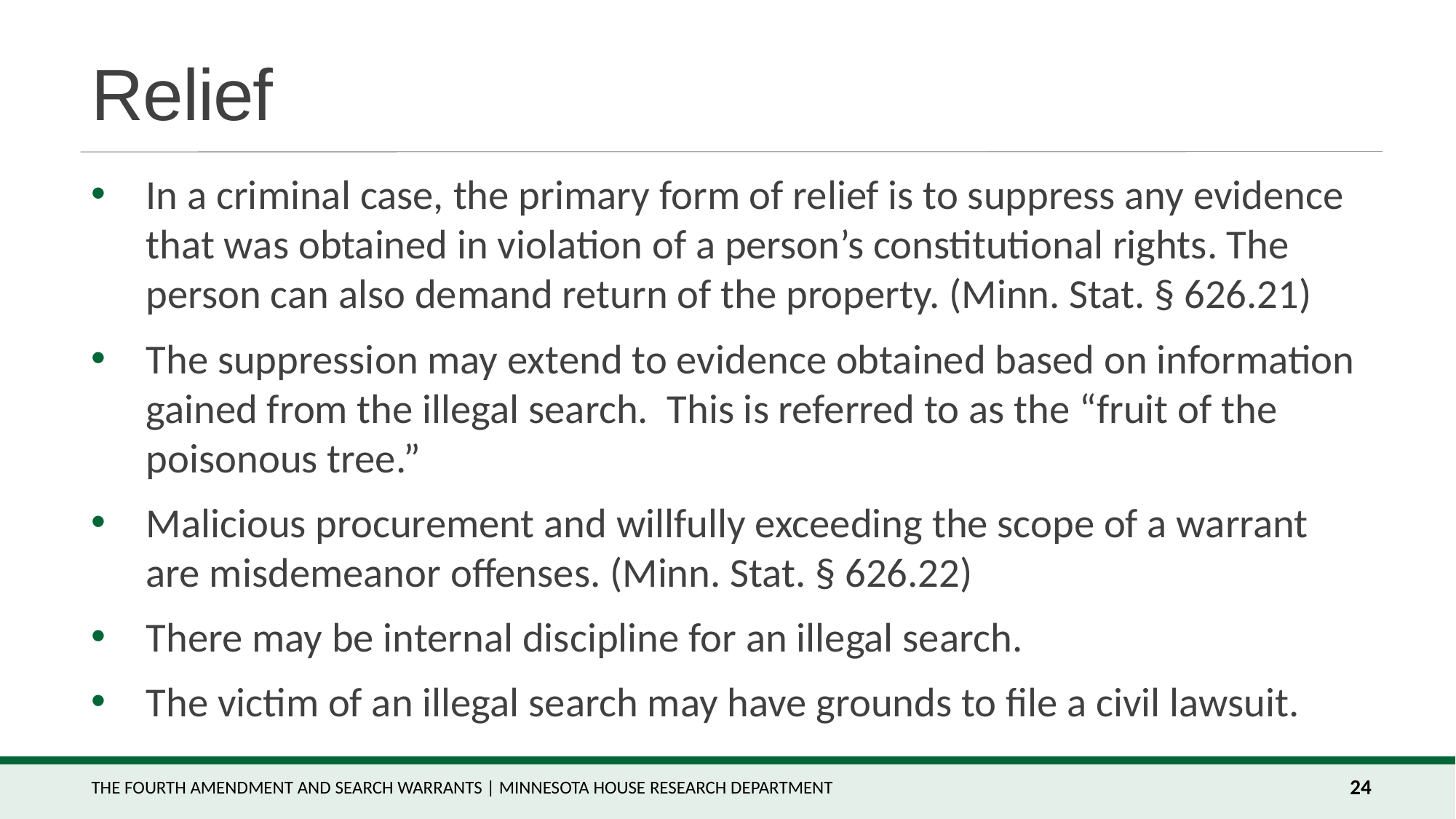

# Relief
In a criminal case, the primary form of relief is to suppress any evidence that was obtained in violation of a person’s constitutional rights. The person can also demand return of the property. (Minn. Stat. § 626.21)
The suppression may extend to evidence obtained based on information gained from the illegal search.  This is referred to as the “fruit of the poisonous tree.”
Malicious procurement and willfully exceeding the scope of a warrant are misdemeanor offenses. (Minn. Stat. § 626.22)
There may be internal discipline for an illegal search.
The victim of an illegal search may have grounds to file a civil lawsuit.
The fourth amendment and search warrants | Minnesota House Research Department
24